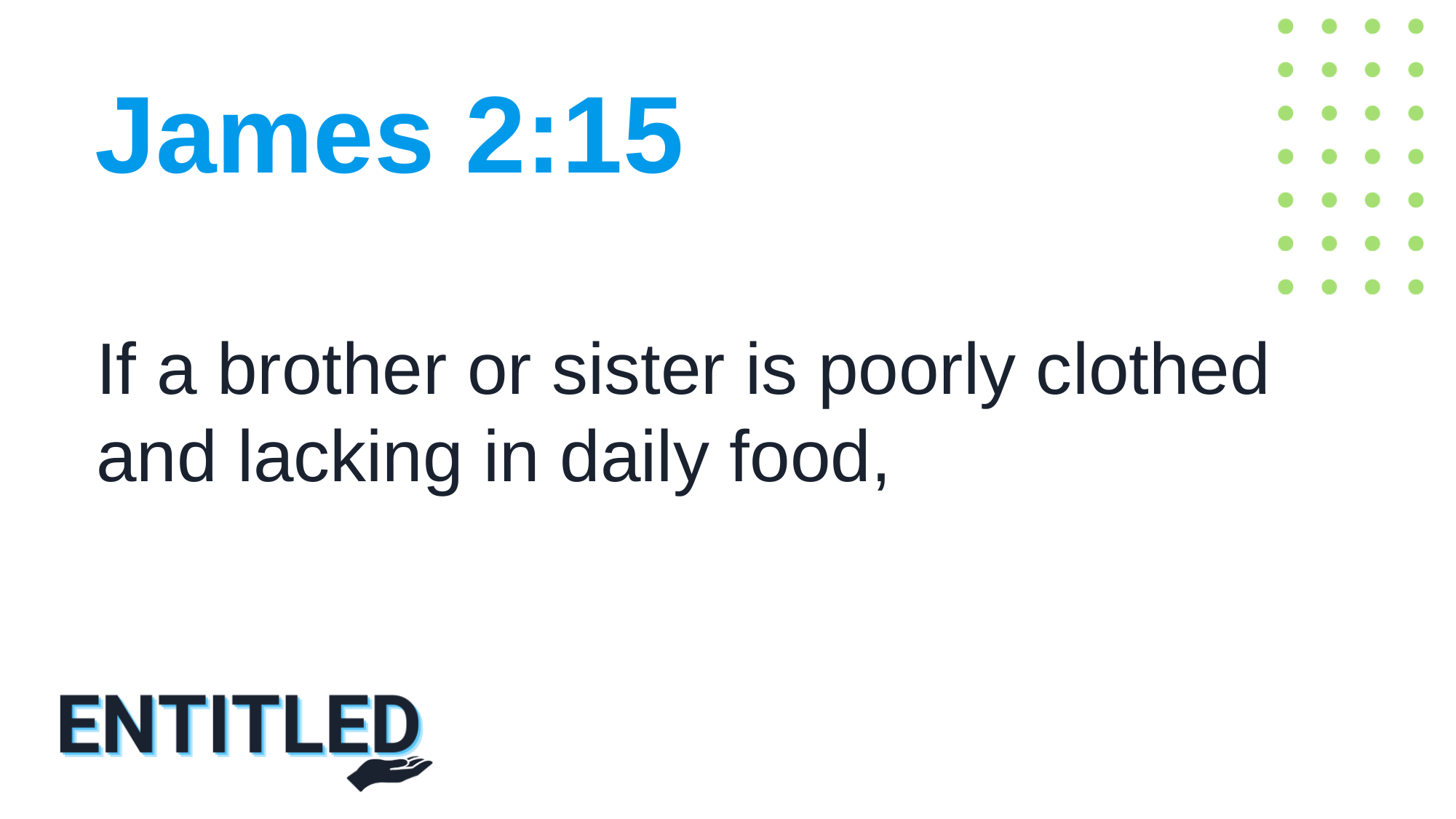

James 2:15
If a brother or sister is poorly clothed and lacking in daily food,